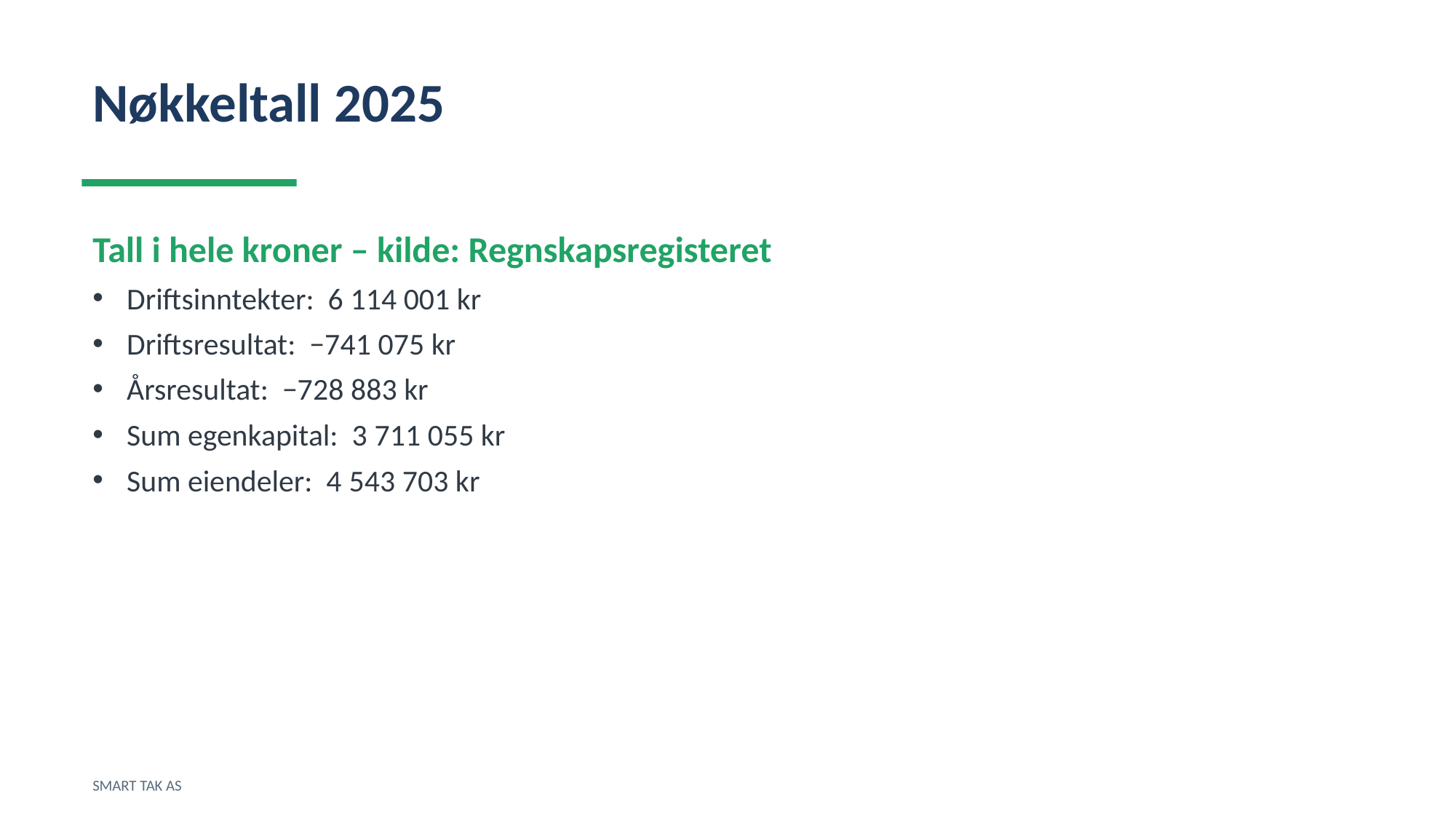

Nøkkeltall 2025

Tall i hele kroner – kilde: Regnskapsregisteret
Driftsinntekter:  6 114 001 kr
Driftsresultat:  −741 075 kr
Årsresultat:  −728 883 kr
Sum egenkapital:  3 711 055 kr
Sum eiendeler:  4 543 703 kr
SMART TAK AS